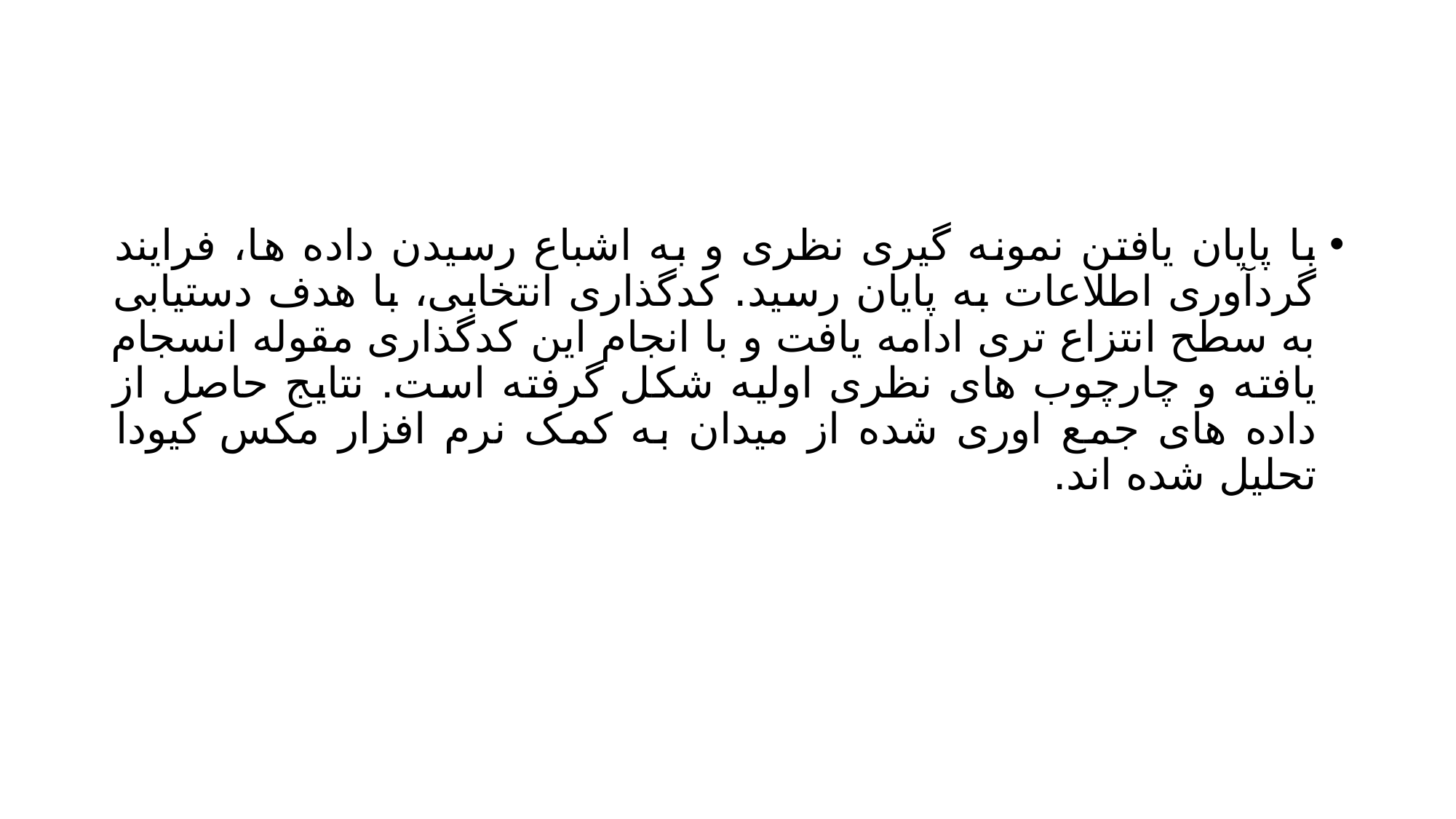

#
با پایان یافتن نمونه گیری نظری و به اشباع رسیدن داده ها، فرایند گردآوری اطلاعات به پایان رسید. کدگذاری انتخابی، با هدف دستیابی به سطح انتزاع تری ادامه یافت و با انجام این کدگذاری مقوله انسجام یافته و چارچوب های نظری اولیه شکل گرفته است. نتایج حاصل از داده های جمع اوری شده از میدان به کمک نرم افزار مکس کیودا تحلیل شده اند.